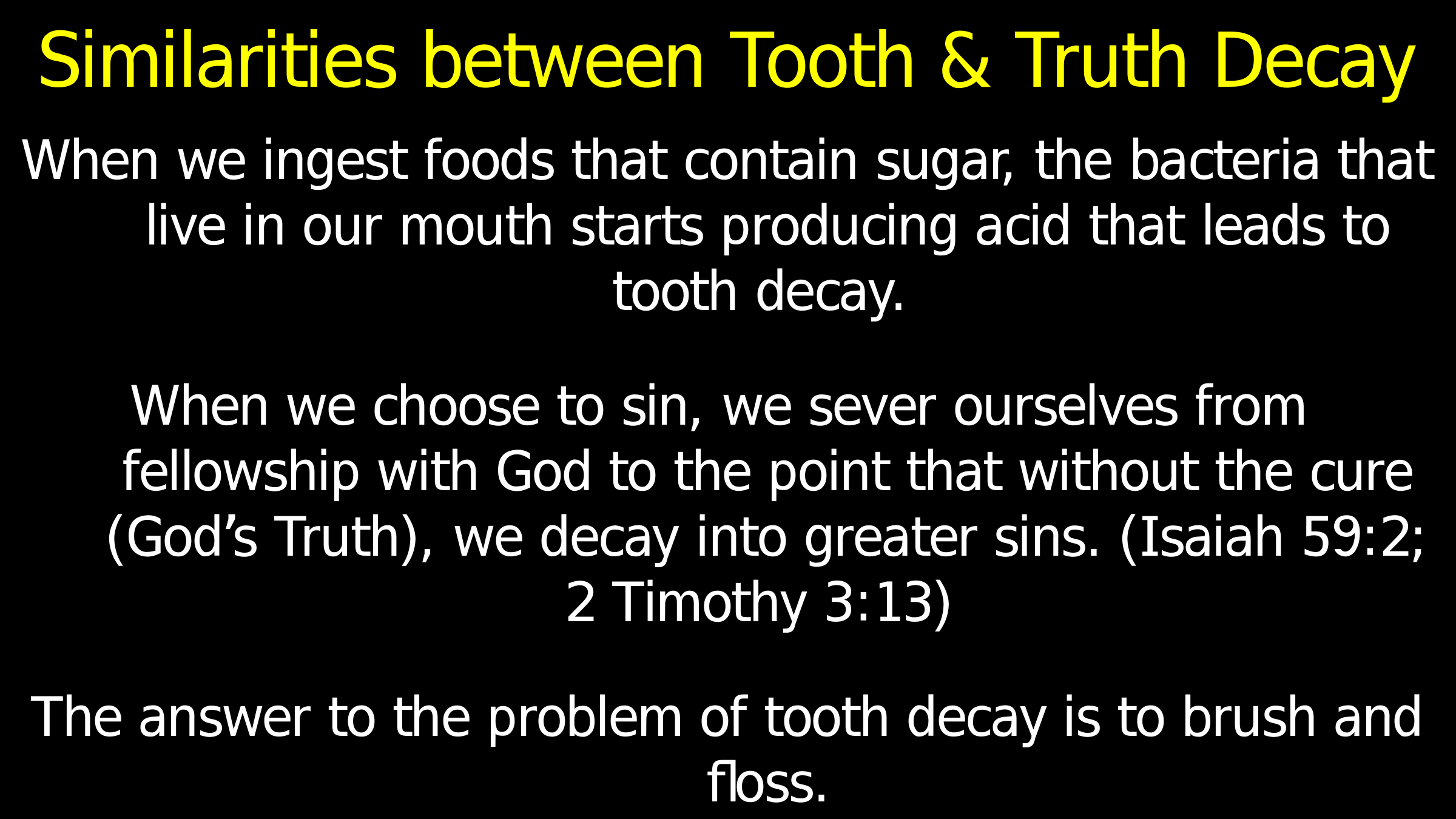

# Similarities between Tooth & Truth Decay
When we ingest foods that contain sugar, the bacteria that live in our mouth starts producing acid that leads to tooth decay.

When we choose to sin, we sever ourselves from  fellowship with God to the point that without the cure (God’s Truth), we decay into greater sins. (Isaiah 59:2; 2 Timothy 3:13)

The answer to the problem of tooth decay is to brush and floss.